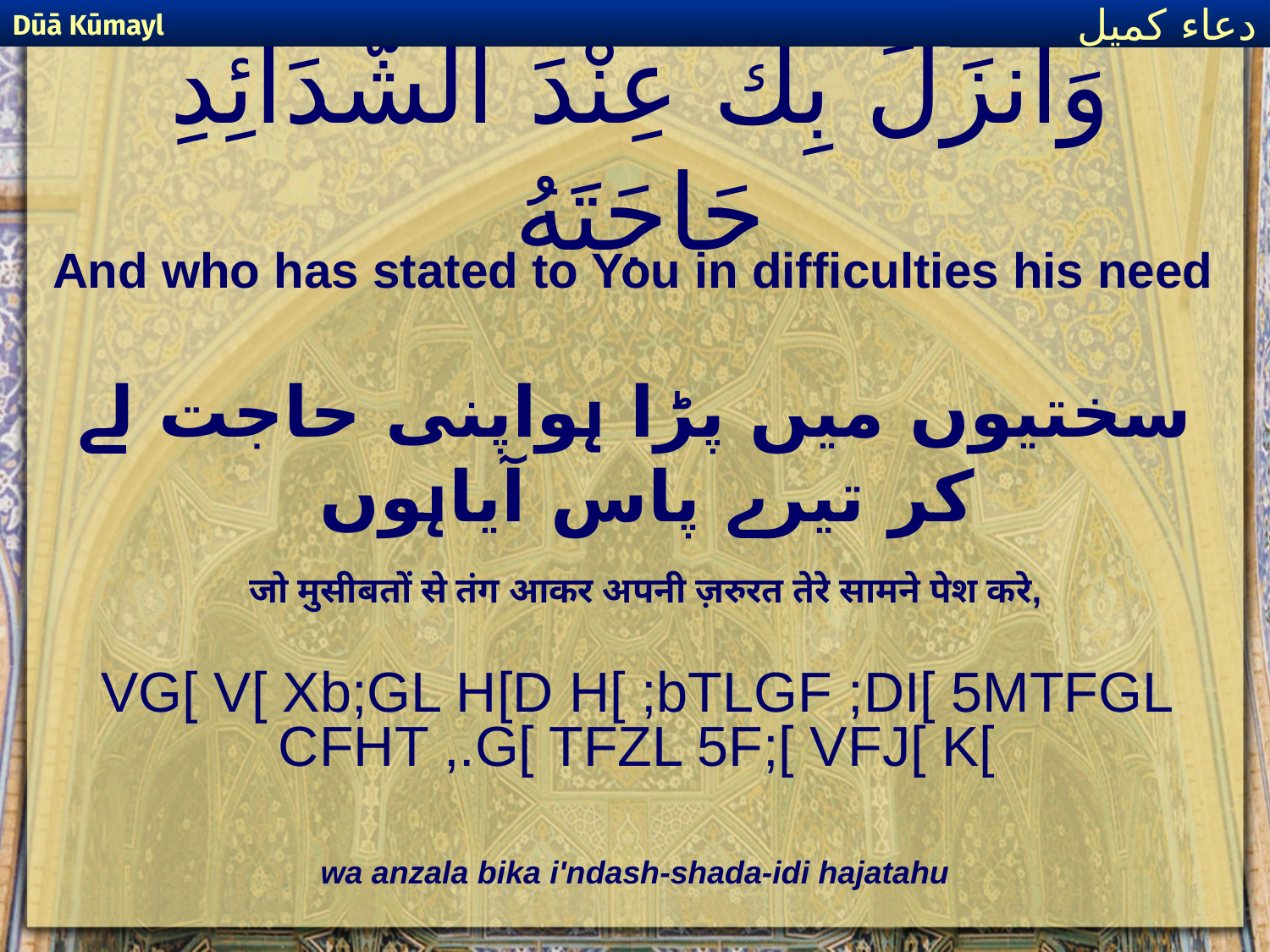

Dūā Kūmayl
دعاء كميل
# وَأَنزَلَ بِكَ عِنْدَ الشَّدَائِدِ حَاجَتَهُ
And who has stated to You in difficulties his need
سختیوں میں پڑا ہواپنی حاجت لے کر تیرے پاس آیاہوں
जो मुसीबतों से तंग आकर अपनी ज़रुरत तेरे सामने पेश करे,
VG[ V[ Xb;GL H[D H[ ;bTLGF ;DI[ 5MTFGL CFHT ,.G[ TFZL 5F;[ VFJ[ K[
wa anzala bika i'ndash-shada-idi hajatahu